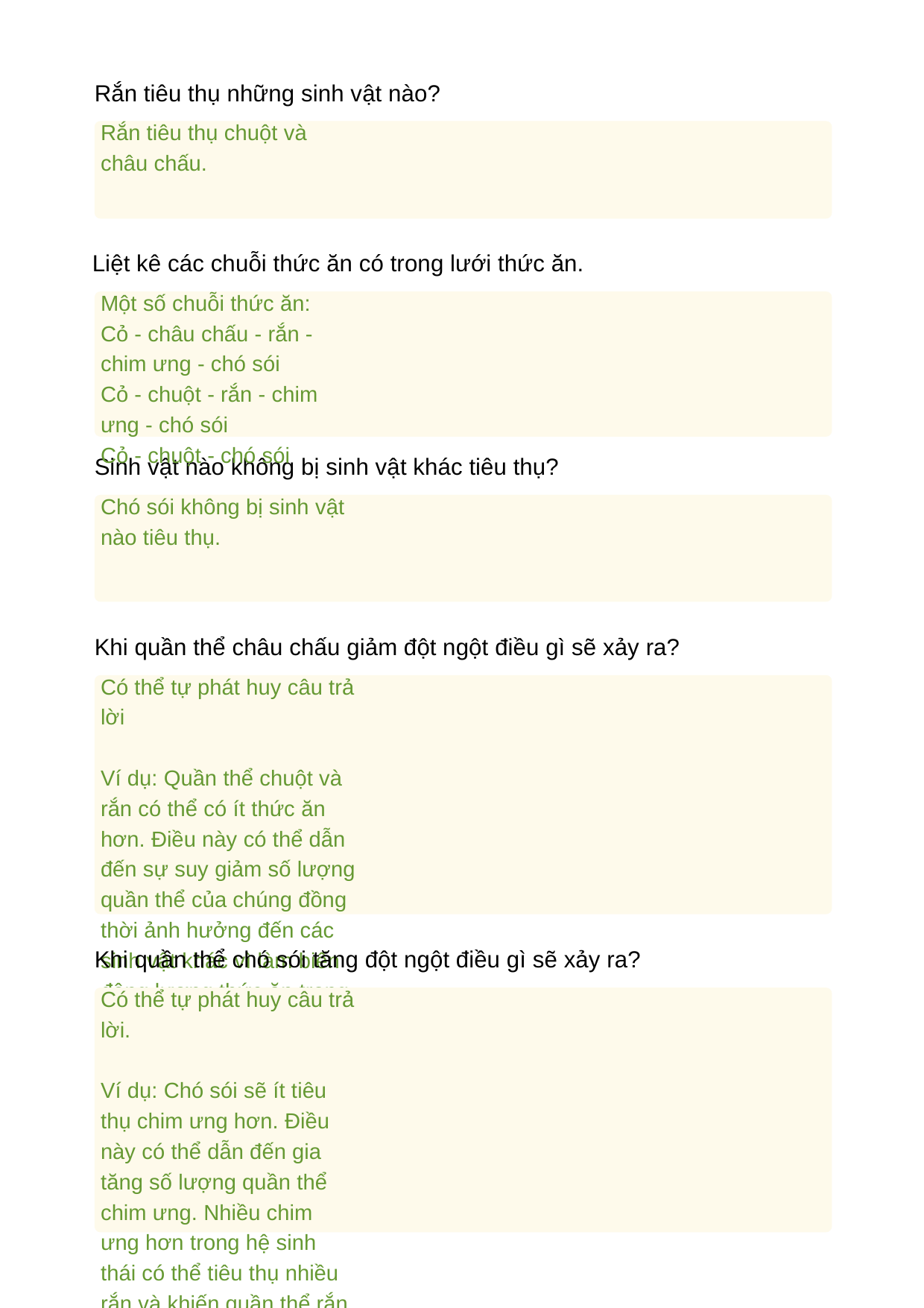

Rắn tiêu thụ những sinh vật nào?

Rắn tiêu thụ chuột và châu chấu.
Liệt kê các chuỗi thức ăn có trong lưới thức ăn.

Một số chuỗi thức ăn:
Cỏ - châu chấu - rắn - chim ưng - chó sói
Cỏ - chuột - rắn - chim ưng - chó sói
Cỏ - chuột - chó sói
Sinh vật nào không bị sinh vật khác tiêu thụ?

Chó sói không bị sinh vật nào tiêu thụ.
Khi quần thể châu chấu giảm đột ngột điều gì sẽ xảy ra?

Có thể tự phát huy câu trả lời

Ví dụ: Quần thể chuột và rắn có thể có ít thức ăn hơn. Điều này có thể dẫn đến sự suy giảm số lượng quần thể của chúng đồng thời ảnh hưởng đến các sinh vật khác vì làm biến động lượng thức ăn trong lưới thức ăn. Quần thể rắn có nhiều khả năng ảnh hưởng lớn hơn do quần thể chuột vẫn có thể ăn cỏ như một nguồn thức ăn thực vật.
Khi quần thể chó sói tăng đột ngột điều gì sẽ xảy ra?

Có thể tự phát huy câu trả lời.

Ví dụ: Chó sói sẽ ít tiêu thụ chim ưng hơn. Điều này có thể dẫn đến gia tăng số lượng quần thể chim ưng. Nhiều chim ưng hơn trong hệ sinh thái có thể tiêu thụ nhiều rắn và khiến quần thể rắn bị suy giảm. Sự thay đổi này có thể dẫn đến sự tác động đến các sinh vật khác trong lưới thức ăn.